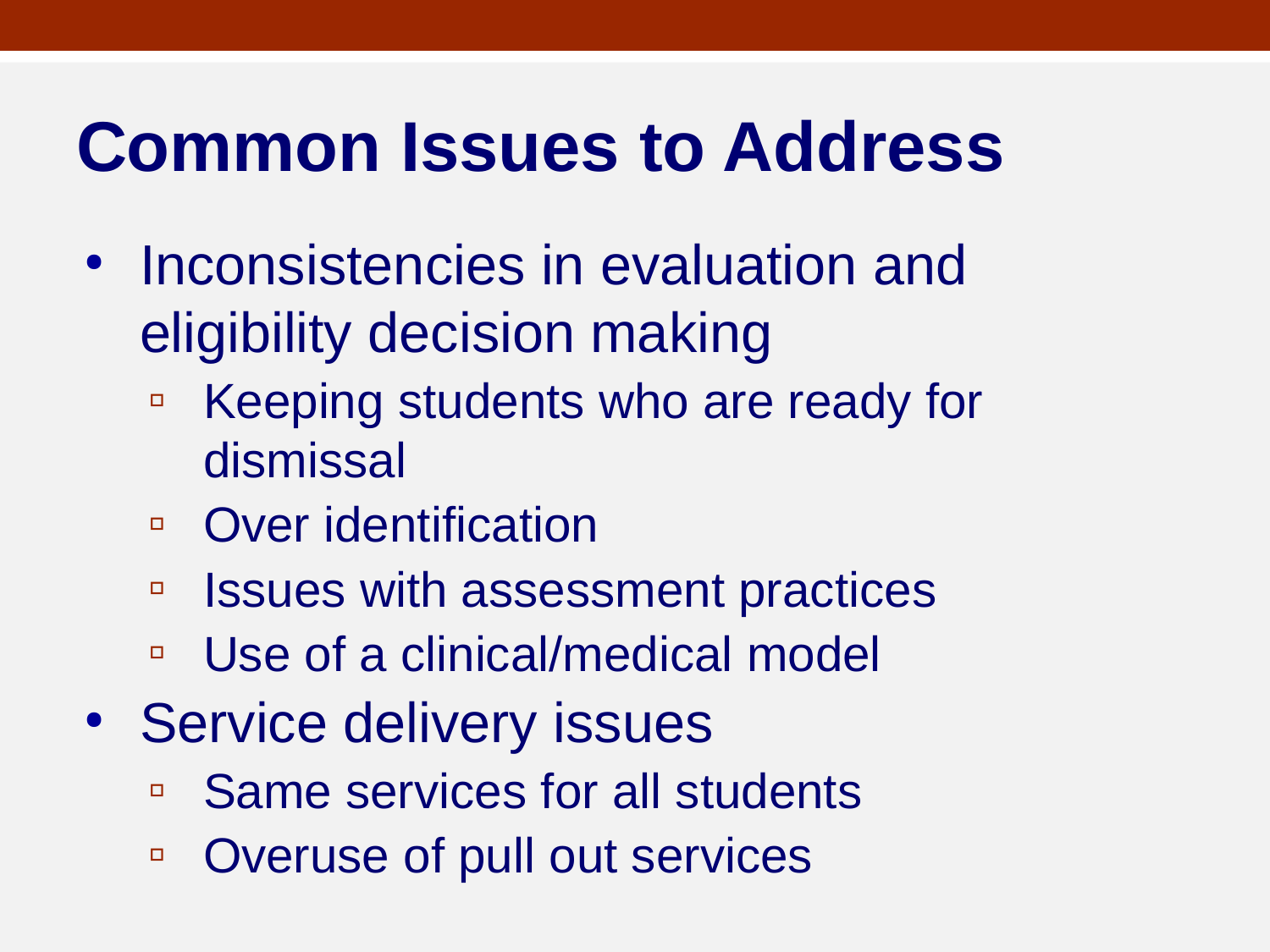

# Common Issues to Address
Inconsistencies in evaluation and eligibility decision making
Keeping students who are ready for dismissal
Over identification
Issues with assessment practices
Use of a clinical/medical model
Service delivery issues
Same services for all students
Overuse of pull out services